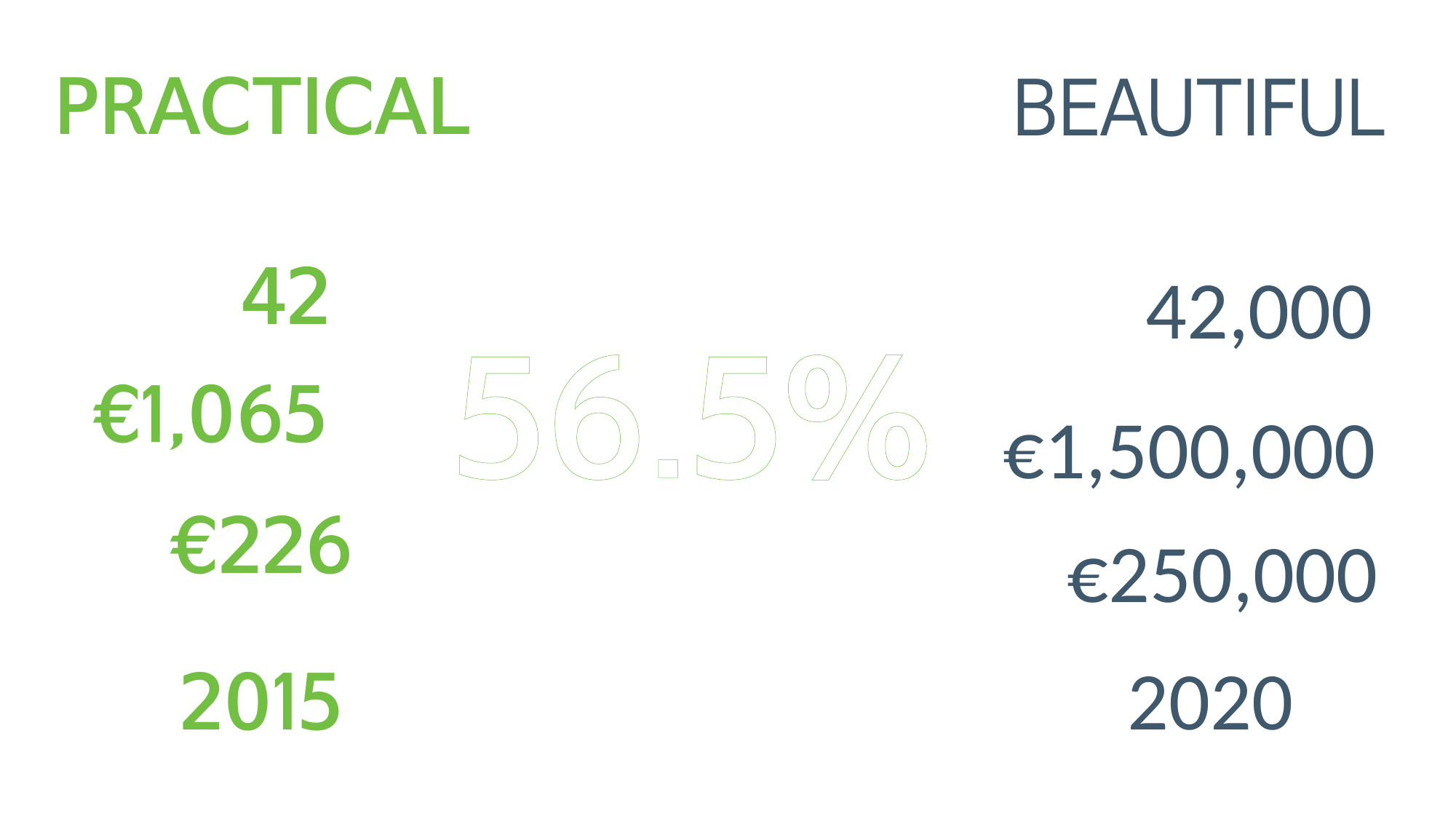

PRACTICAL
BEAUTIFUL
42
42,000
56.5%
€1,065
€1,500,000
€226
€250,000
2015
2020